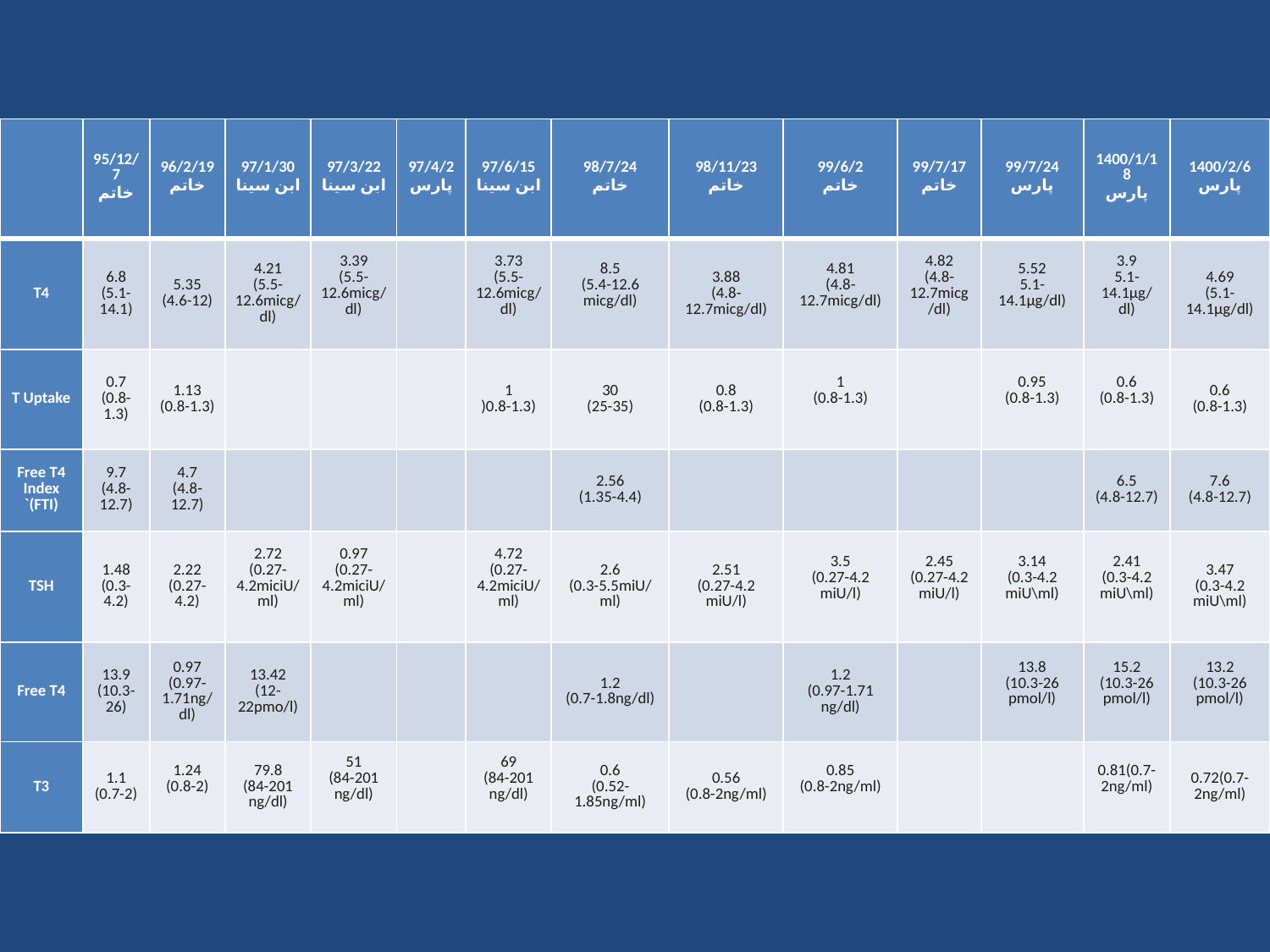

|  | 95/12/7 خاتم | 96/2/19 خاتم | 97/1/30 ابن سینا | 97/3/22 ابن سینا | 97/4/2 پارس | 97/6/15 ابن سینا | 98/7/24 خاتم | 98/11/23 خاتم | 99/6/2 خاتم | 99/7/17 خاتم | 99/7/24 پارس | 1400/1/18 پارس | 1400/2/6 پارس |
| --- | --- | --- | --- | --- | --- | --- | --- | --- | --- | --- | --- | --- | --- |
| T4 | 6.8 (5.1-14.1) | 5.35 (4.6-12) | 4.21 (5.5-12.6micg/dl) | 3.39 (5.5-12.6micg/dl) |  | 3.73 (5.5-12.6micg/dl) | 8.5 (5.4-12.6 micg/dl) | 3.88 (4.8-12.7micg/dl) | 4.81 (4.8-12.7micg/dl) | 4.82 (4.8-12.7micg/dl) | 5.52 5.1-14.1µg/dl) | 3.9 5.1-14.1µg/dl) | 4.69 (5.1-14.1µg/dl) |
| T Uptake | 0.7 (0.8-1.3) | 1.13 (0.8-1.3) |  |  |  | 1 )0.8-1.3) | 30 (25-35) | 0.8 (0.8-1.3) | 1 (0.8-1.3) |  | 0.95 (0.8-1.3) | 0.6 (0.8-1.3) | 0.6 (0.8-1.3) |
| Free T4 Index `(FTI) | 9.7 (4.8-12.7) | 4.7 (4.8-12.7) |  |  |  |  | 2.56 (1.35-4.4) |  |  |  |  | 6.5 (4.8-12.7) | 7.6 (4.8-12.7) |
| TSH | 1.48 (0.3-4.2) | 2.22 (0.27-4.2) | 2.72 (0.27-4.2miciU/ml) | 0.97 (0.27-4.2miciU/ml) |  | 4.72 (0.27-4.2miciU/ml) | 2.6 (0.3-5.5miU/ml) | 2.51 (0.27-4.2 miU/l) | 3.5 (0.27-4.2 miU/l) | 2.45 (0.27-4.2 miU/l) | 3.14 (0.3-4.2 miU\ml) | 2.41 (0.3-4.2 miU\ml) | 3.47 (0.3-4.2 miU\ml) |
| Free T4 | 13.9 (10.3-26) | 0.97 (0.97-1.71ng/dl) | 13.42 (12-22pmo/l) |  |  |  | 1.2 (0.7-1.8ng/dl) |  | 1.2 (0.97-1.71 ng/dl) |  | 13.8 (10.3-26 pmol/l) | 15.2 (10.3-26 pmol/l) | 13.2 (10.3-26 pmol/l) |
| T3 | 1.1 (0.7-2) | 1.24 (0.8-2) | 79.8 (84-201 ng/dl) | 51 (84-201 ng/dl) |  | 69 (84-201 ng/dl) | 0.6 (0.52-1.85ng/ml) | 0.56 (0.8-2ng/ml) | 0.85 (0.8-2ng/ml) |  |  | 0.81(0.7-2ng/ml) | 0.72(0.7-2ng/ml) |